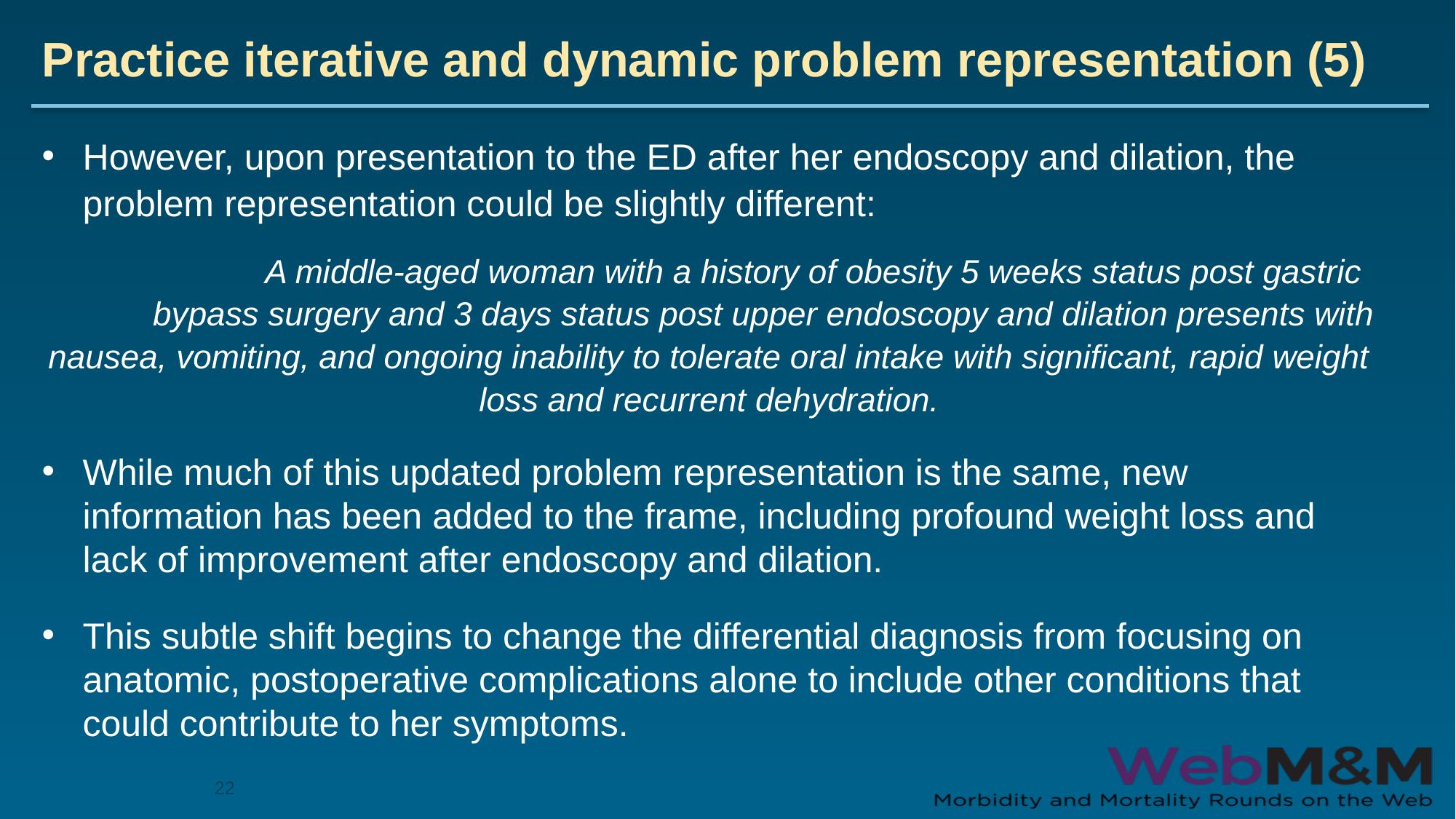

# Practice iterative and dynamic problem representation (5)
However, upon presentation to the ED after her endoscopy and dilation, the problem representation could be slightly different:

		A middle-aged woman with a history of obesity 5 weeks status post gastric 	bypass surgery and 3 days status post upper endoscopy and dilation presents with nausea, vomiting, and ongoing inability to tolerate oral intake with significant, rapid weight loss and recurrent dehydration.

While much of this updated problem representation is the same, new information has been added to the frame, including profound weight loss and lack of improvement after endoscopy and dilation.

This subtle shift begins to change the differential diagnosis from focusing on anatomic, postoperative complications alone to include other conditions that could contribute to her symptoms.

22